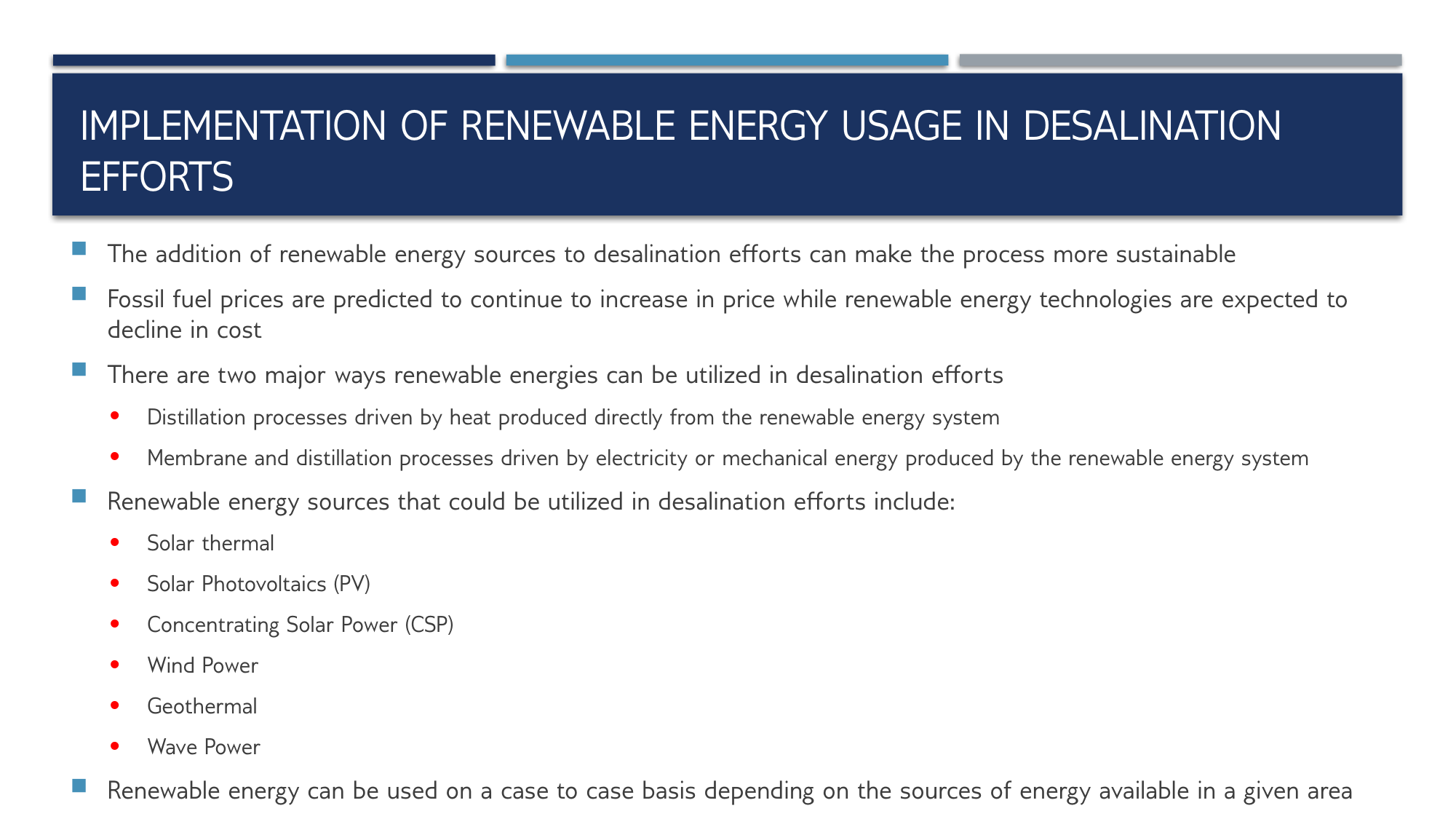

# Implementation of Renewable Energy Usage in Desalination efforts
The addition of renewable energy sources to desalination efforts can make the process more sustainable
Fossil fuel prices are predicted to continue to increase in price while renewable energy technologies are expected to decline in cost
There are two major ways renewable energies can be utilized in desalination efforts
Distillation processes driven by heat produced directly from the renewable energy system
Membrane and distillation processes driven by electricity or mechanical energy produced by the renewable energy system
Renewable energy sources that could be utilized in desalination efforts include:
Solar thermal
Solar Photovoltaics (PV)
Concentrating Solar Power (CSP)
Wind Power
Geothermal
Wave Power
Renewable energy can be used on a case to case basis depending on the sources of energy available in a given area